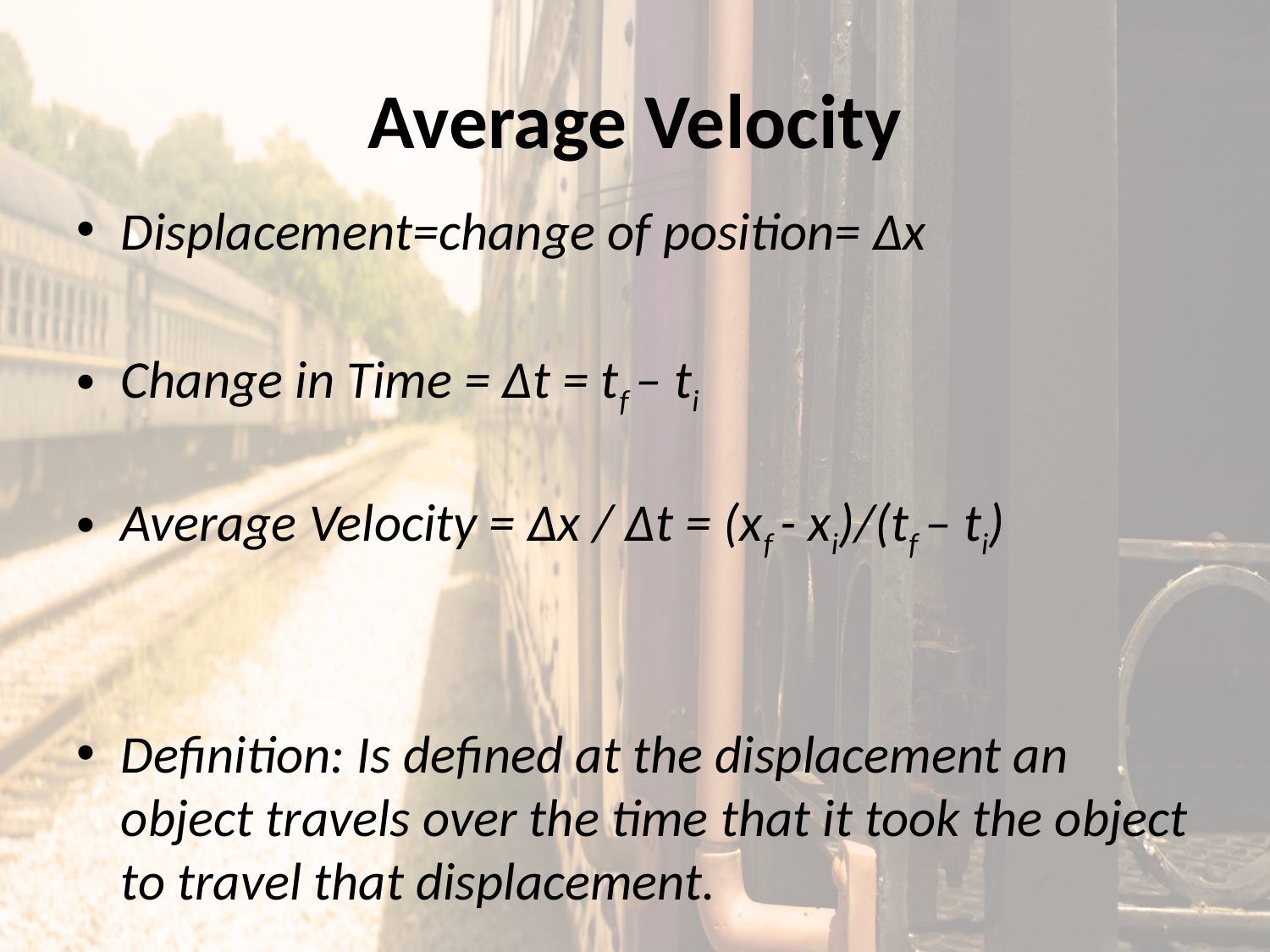

# Average Velocity
Displacement=change of position= Δx

Change in Time = Δt = tf – ti

Average Velocity = Δx / Δt = (xf - xi)/(tf – ti)

Definition: Is defined at the displacement an object travels over the time that it took the object to travel that displacement.